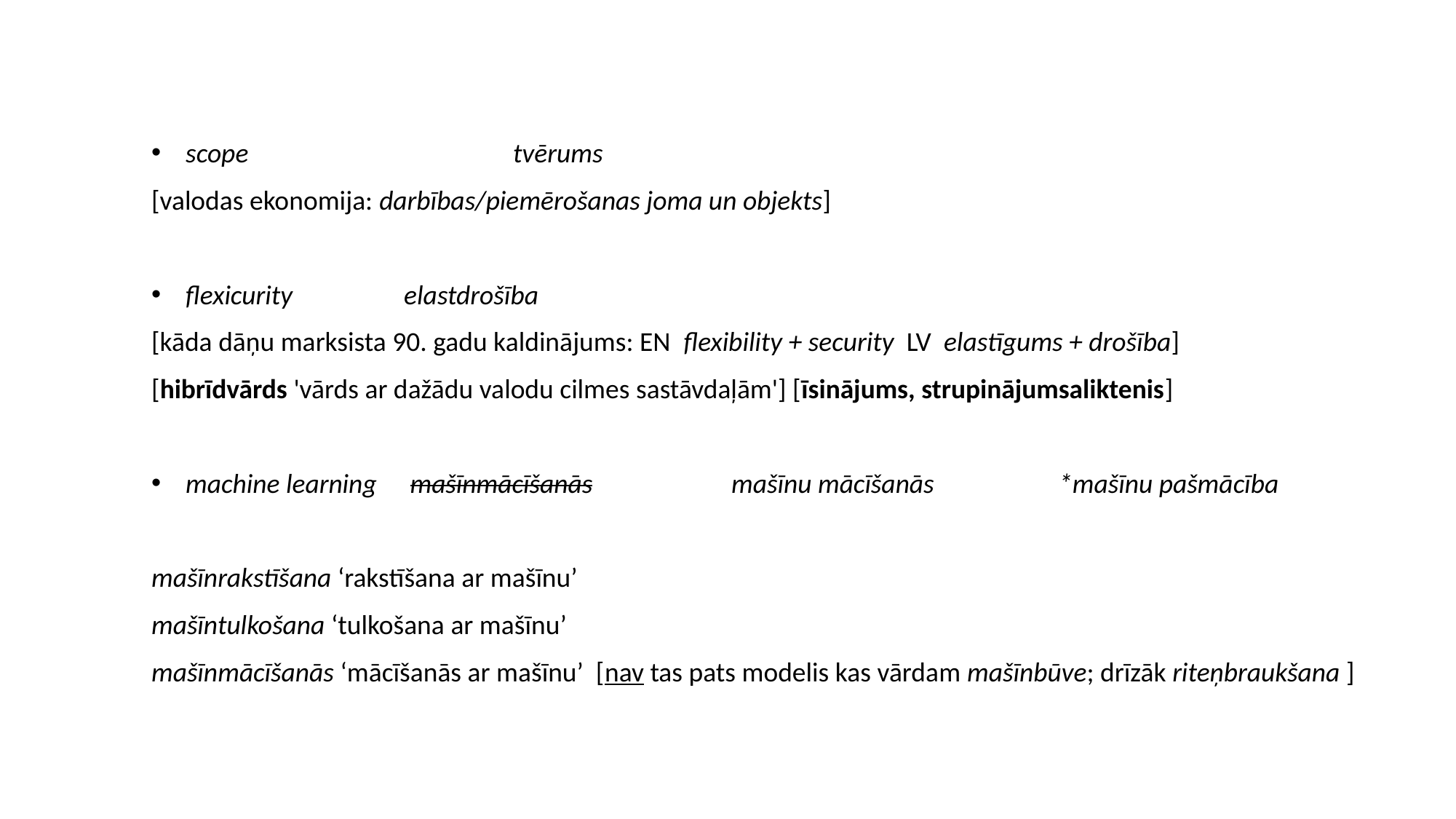

scope 			tvērums
[valodas ekonomija: darbības/piemērošanas joma un objekts]

flexicurity		elastdrošība
[kāda dāņu marksista 90. gadu kaldinājums: EN  flexibility + security  LV  elastīgums + drošība]
[hibrīdvārds 'vārds ar dažādu valodu cilmes sastāvdaļām'] [īsinājums, strupinājumsaliktenis]

machine learning	 mašīnmācīšanās 		mašīnu mācīšanās		*mašīnu pašmācība

mašīnrakstīšana ‘rakstīšana ar mašīnu’
mašīntulkošana ‘tulkošana ar mašīnu’
mašīnmācīšanās ‘mācīšanās ar mašīnu’  [nav tas pats modelis kas vārdam mašīnbūve; drīzāk riteņbraukšana ]